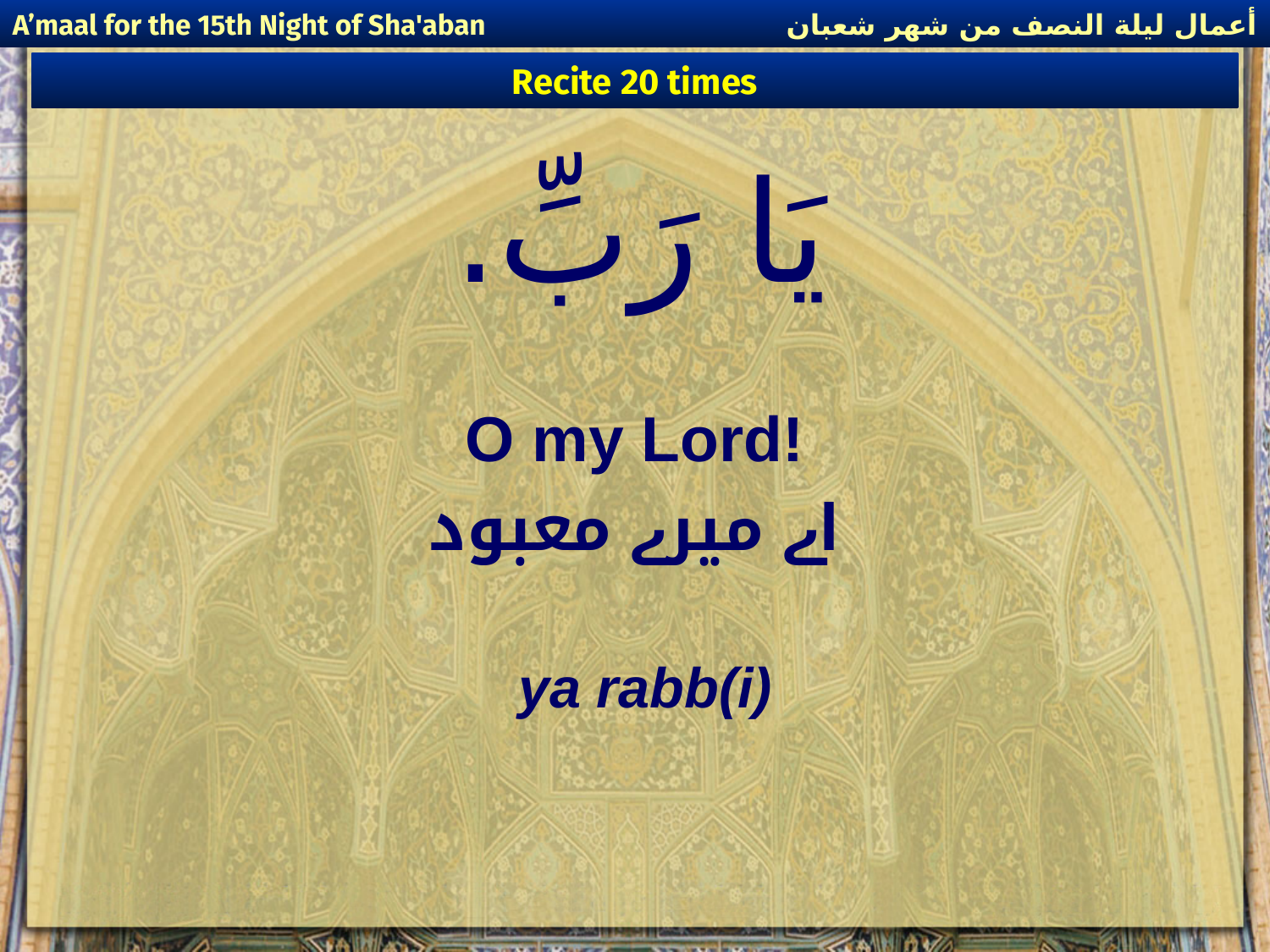

أعمال ليلة النصف من شهر شعبان
A’maal for the 15th Night of Sha'aban
Recite 20 times
# يَا رَبِّ.
O my Lord!
اے میرے معبود
ya rabb(i)